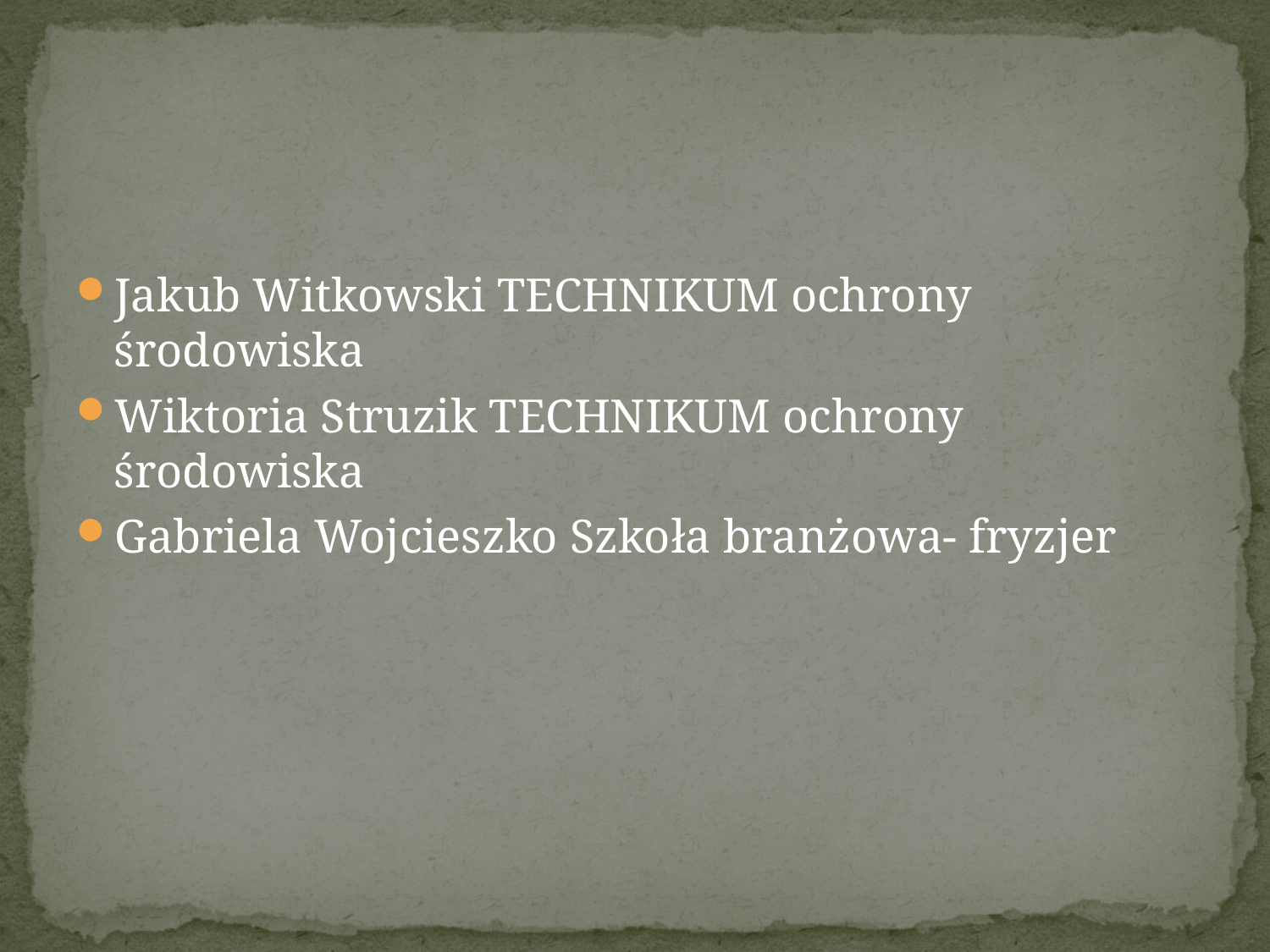

Jakub Witkowski TECHNIKUM ochrony środowiska
Wiktoria Struzik TECHNIKUM ochrony środowiska
Gabriela Wojcieszko Szkoła branżowa- fryzjer